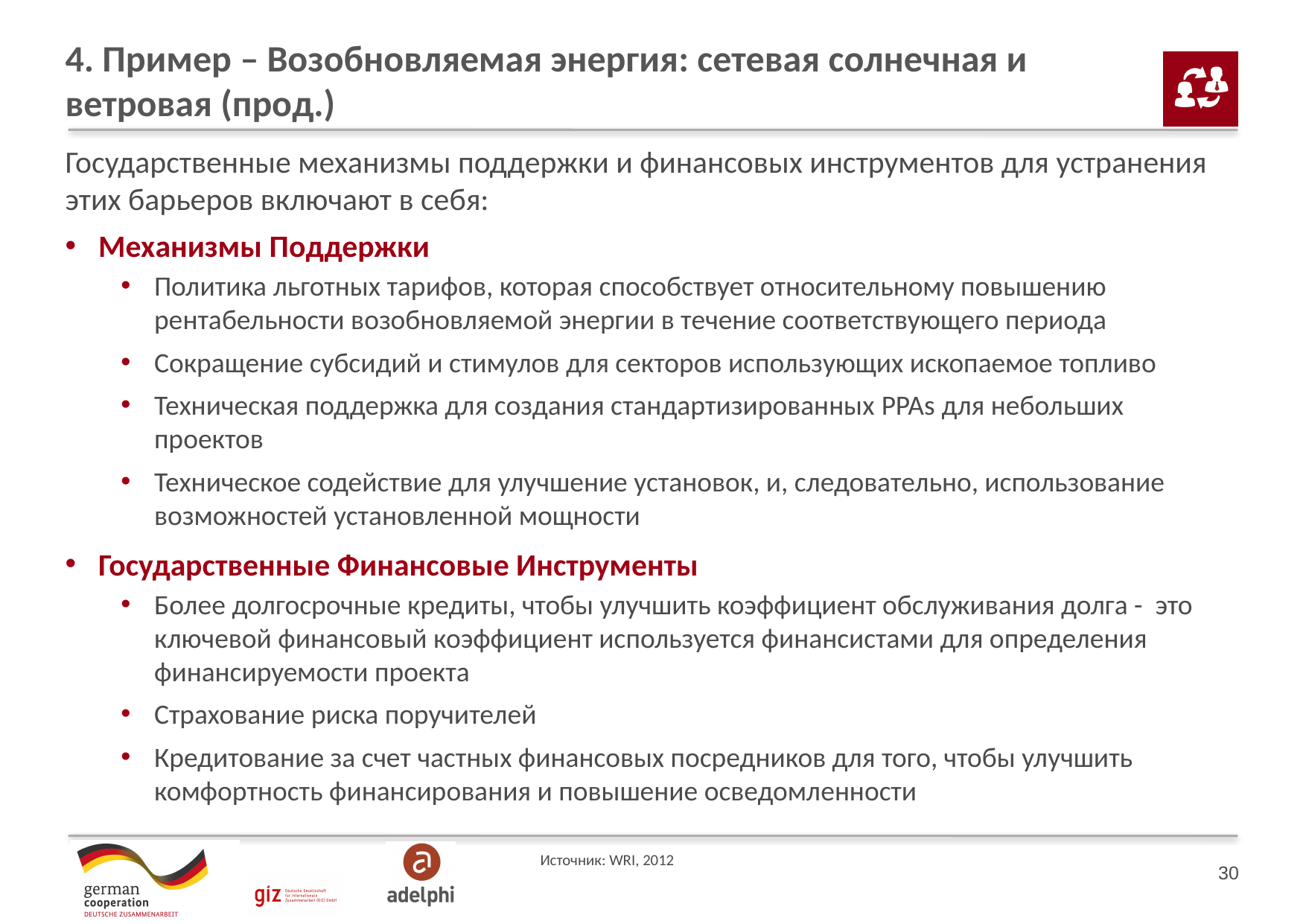

# 4. Пример – Возобновляемая энергия: сетевая солнечная и ветровая (прод.)
Государственные механизмы поддержки и финансовых инструментов для устранения этих барьеров включают в себя:
Механизмы Поддержки
Политика льготных тарифов, которая способствует относительному повышению рентабельности возобновляемой энергии в течение соответствующего периода
Сокращение субсидий и стимулов для секторов использующих ископаемое топливо
Техническая поддержка для создания стандартизированных PPAs для небольших проектов
Техническое содействие для улучшение установок, и, следовательно, использование возможностей установленной мощности
Государственные Финансовые Инструменты
Более долгосрочные кредиты, чтобы улучшить коэффициент обслуживания долга -  это ключевой финансовый коэффициент используется финансистами для определения финансируемости проекта
Страхование риска поручителей
Кредитование за счет частных финансовых посредников для того, чтобы улучшить комфортность финансирования и повышение осведомленности

Источник: WRI, 2012